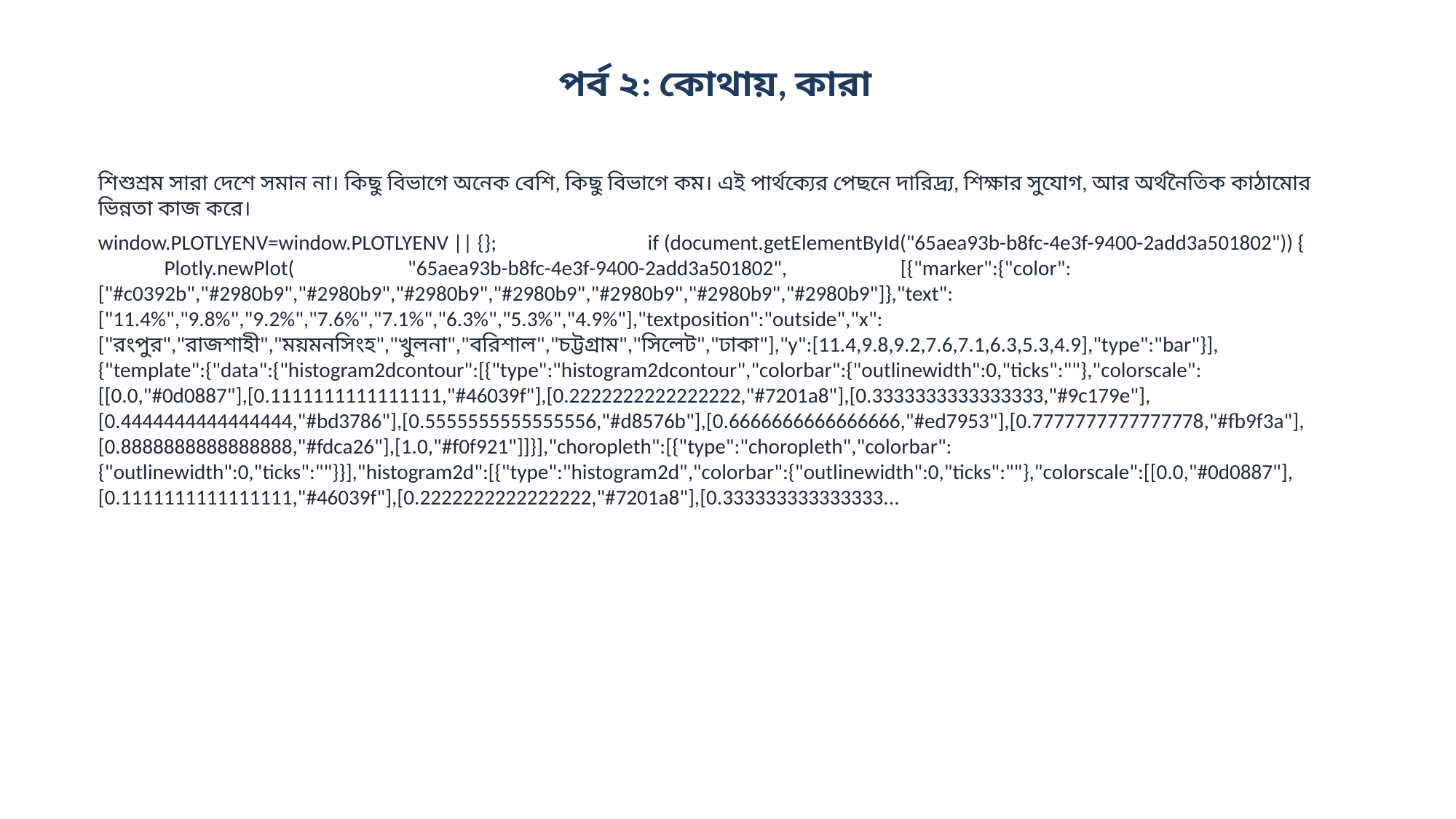

পর্ব ২: কোথায়, কারা
শিশুশ্রম সারা দেশে সমান না। কিছু বিভাগে অনেক বেশি, কিছু বিভাগে কম। এই পার্থক্যের পেছনে দারিদ্র্য, শিক্ষার সুযোগ, আর অর্থনৈতিক কাঠামোর ভিন্নতা কাজ করে।
window.PLOTLYENV=window.PLOTLYENV || {};                                if (document.getElementById("65aea93b-b8fc-4e3f-9400-2add3a501802")) {                    Plotly.newPlot(                        "65aea93b-b8fc-4e3f-9400-2add3a501802",                        [{"marker":{"color":["#c0392b","#2980b9","#2980b9","#2980b9","#2980b9","#2980b9","#2980b9","#2980b9"]},"text":["11.4%","9.8%","9.2%","7.6%","7.1%","6.3%","5.3%","4.9%"],"textposition":"outside","x":["রংপুর","রাজশাহী","ময়মনসিংহ","খুলনা","বরিশাল","চট্টগ্রাম","সিলেট","ঢাকা"],"y":[11.4,9.8,9.2,7.6,7.1,6.3,5.3,4.9],"type":"bar"}],                        {"template":{"data":{"histogram2dcontour":[{"type":"histogram2dcontour","colorbar":{"outlinewidth":0,"ticks":""},"colorscale":[[0.0,"#0d0887"],[0.1111111111111111,"#46039f"],[0.2222222222222222,"#7201a8"],[0.3333333333333333,"#9c179e"],[0.4444444444444444,"#bd3786"],[0.5555555555555556,"#d8576b"],[0.6666666666666666,"#ed7953"],[0.7777777777777778,"#fb9f3a"],[0.8888888888888888,"#fdca26"],[1.0,"#f0f921"]]}],"choropleth":[{"type":"choropleth","colorbar":{"outlinewidth":0,"ticks":""}}],"histogram2d":[{"type":"histogram2d","colorbar":{"outlinewidth":0,"ticks":""},"colorscale":[[0.0,"#0d0887"],[0.1111111111111111,"#46039f"],[0.2222222222222222,"#7201a8"],[0.333333333333333...